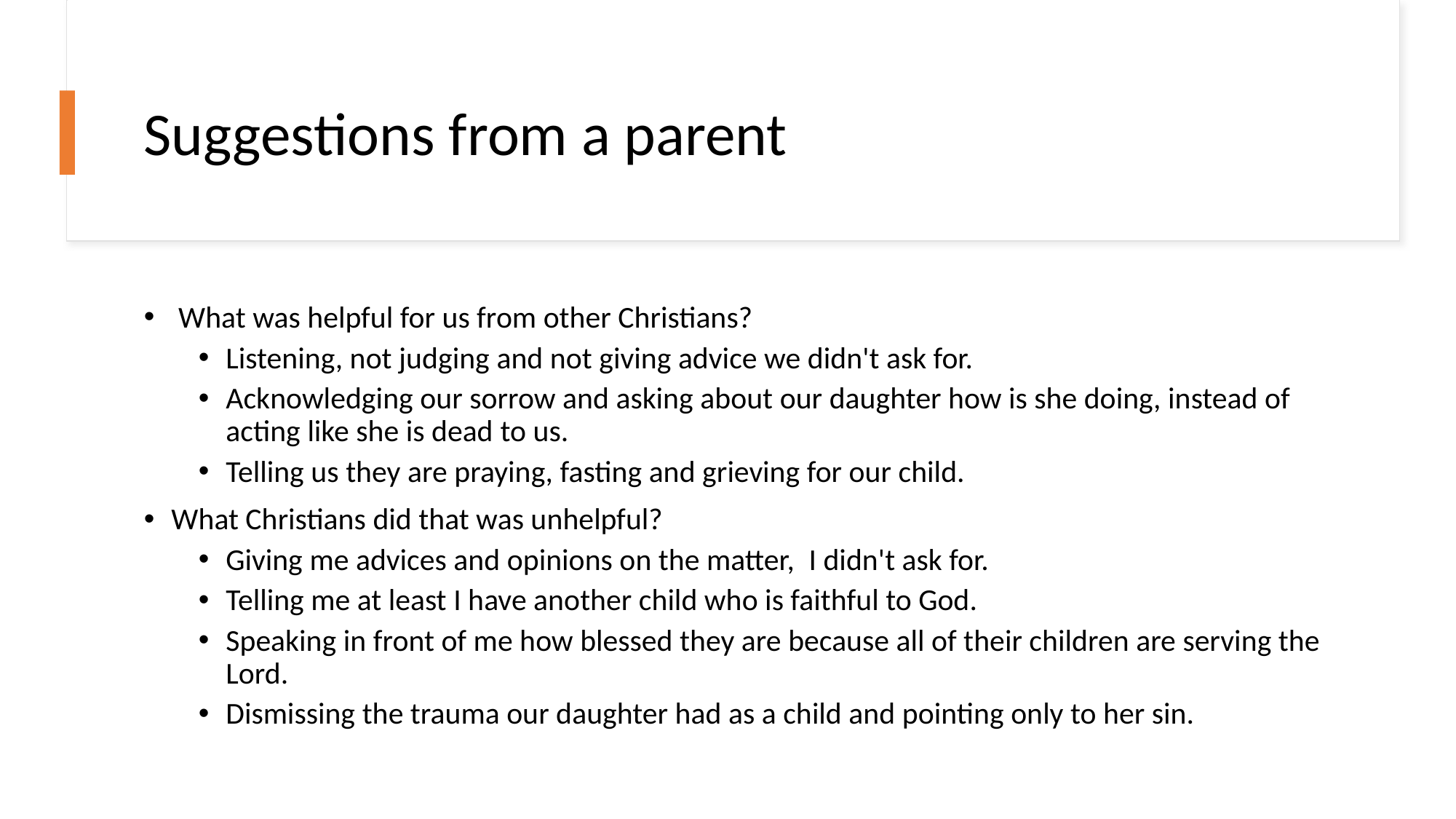

# Suggestions from a parent

 What was helpful for us from other Christians?
Listening, not judging and not giving advice we didn't ask for.
Acknowledging our sorrow and asking about our daughter how is she doing, instead of acting like she is dead to us.
Telling us they are praying, fasting and grieving for our child.
What Christians did that was unhelpful?
Giving me advices and opinions on the matter,  I didn't ask for.
Telling me at least I have another child who is faithful to God.
Speaking in front of me how blessed they are because all of their children are serving the Lord.
Dismissing the trauma our daughter had as a child and pointing only to her sin.